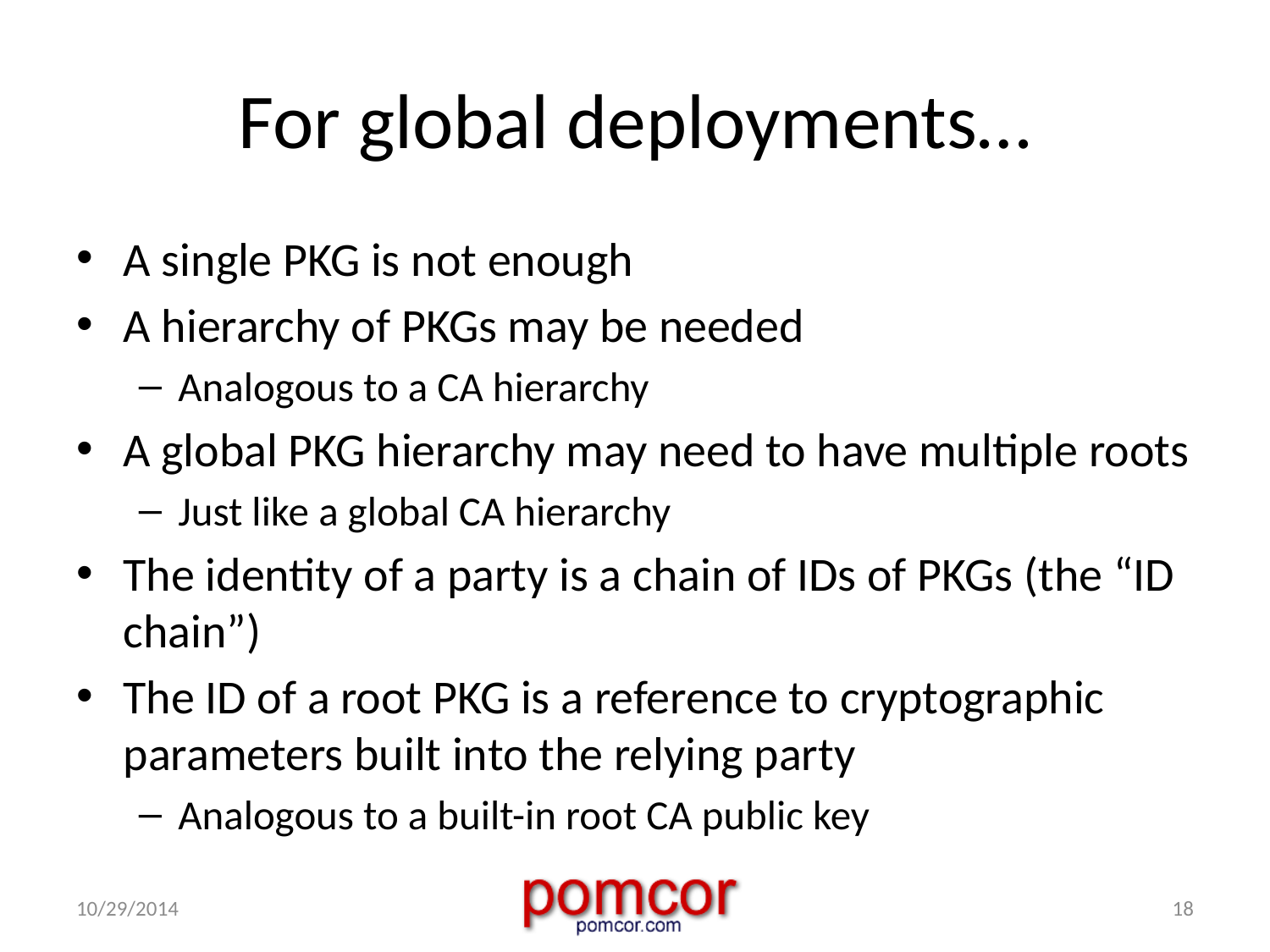

# For global deployments…
A single PKG is not enough
A hierarchy of PKGs may be needed
Analogous to a CA hierarchy
A global PKG hierarchy may need to have multiple roots
Just like a global CA hierarchy
The identity of a party is a chain of IDs of PKGs (the “ID chain”)
The ID of a root PKG is a reference to cryptographic parameters built into the relying party
Analogous to a built-in root CA public key
10/29/2014
18